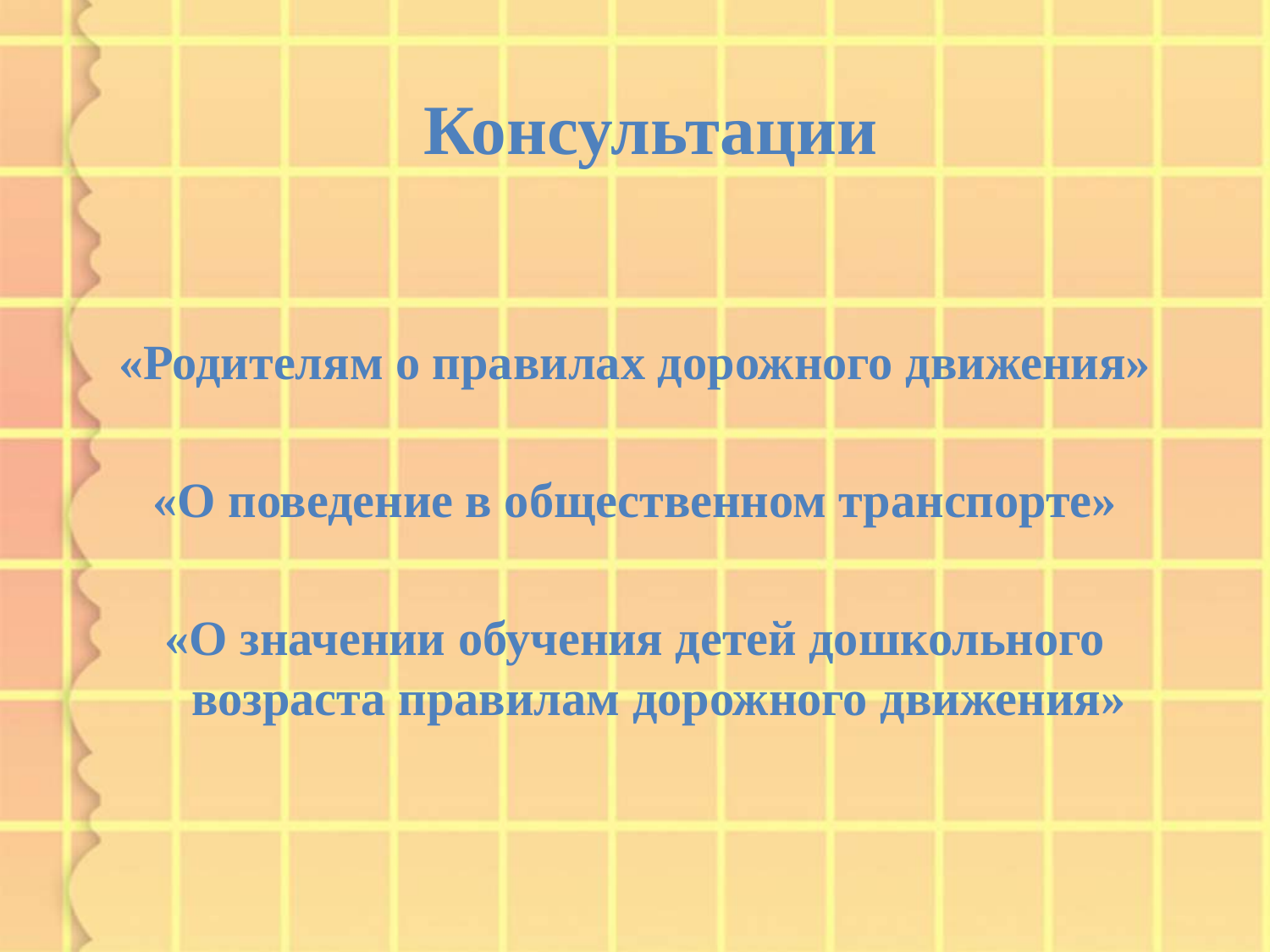

# Консультации

«Родителям о правилах дорожного движения»

«О поведение в общественном транспорте»

«О значении обучения детей дошкольного возраста правилам дорожного движения»